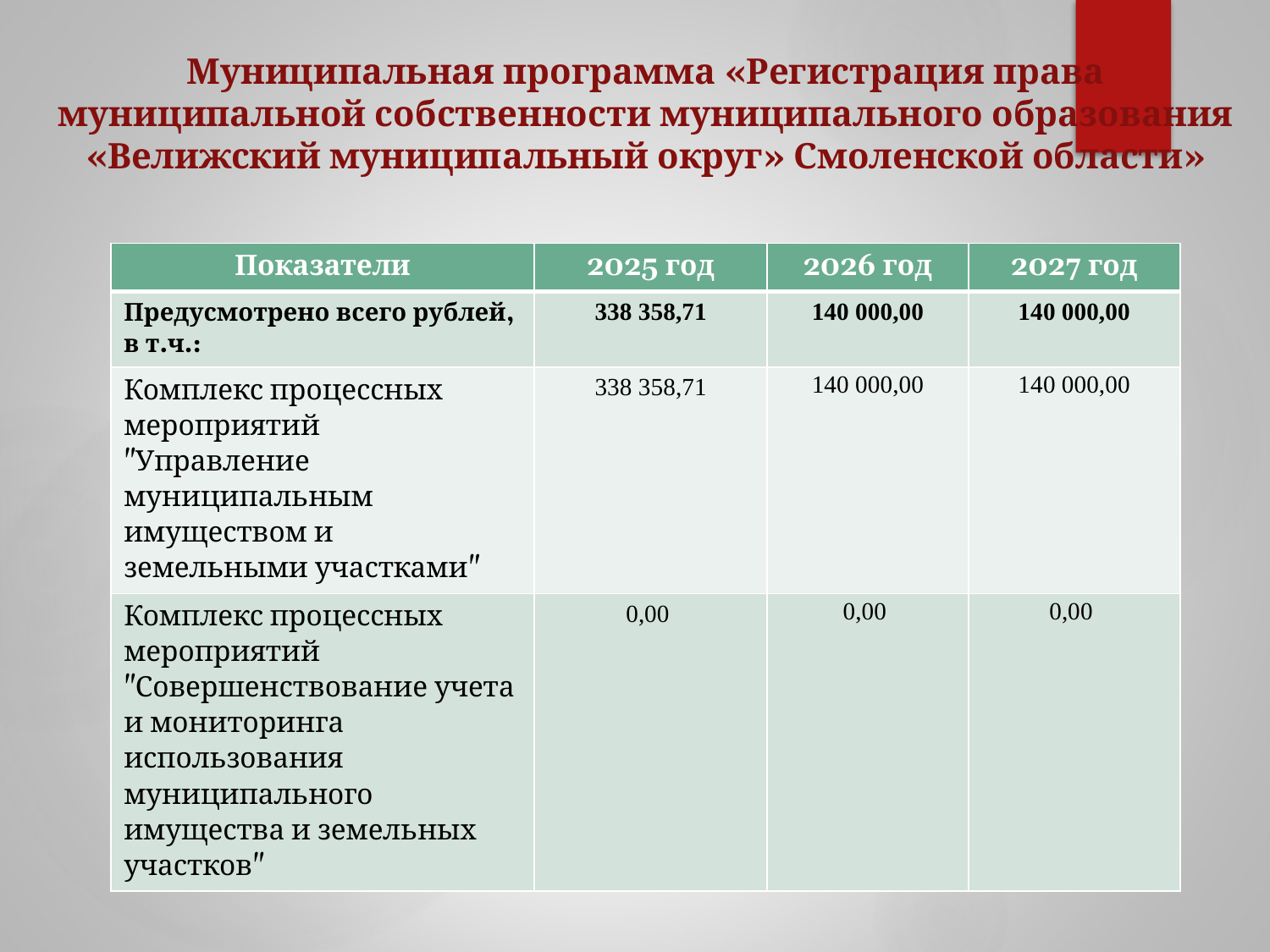

Муниципальная программа «Регистрация права муниципальной собственности муниципального образования «Велижский муниципальный округ» Смоленской области»
| Показатели | 2025 год | 2026 год | 2027 год |
| --- | --- | --- | --- |
| Предусмотрено всего рублей, в т.ч.: | 338 358,71 | 140 000,00 | 140 000,00 |
| Комплекс процессных мероприятий "Управление муниципальным имуществом и земельными участками" | 338 358,71 | 140 000,00 | 140 000,00 |
| Комплекс процессных мероприятий "Совершенствование учета и мониторинга использования муниципального имущества и земельных участков" | 0,00 | 0,00 | 0,00 |